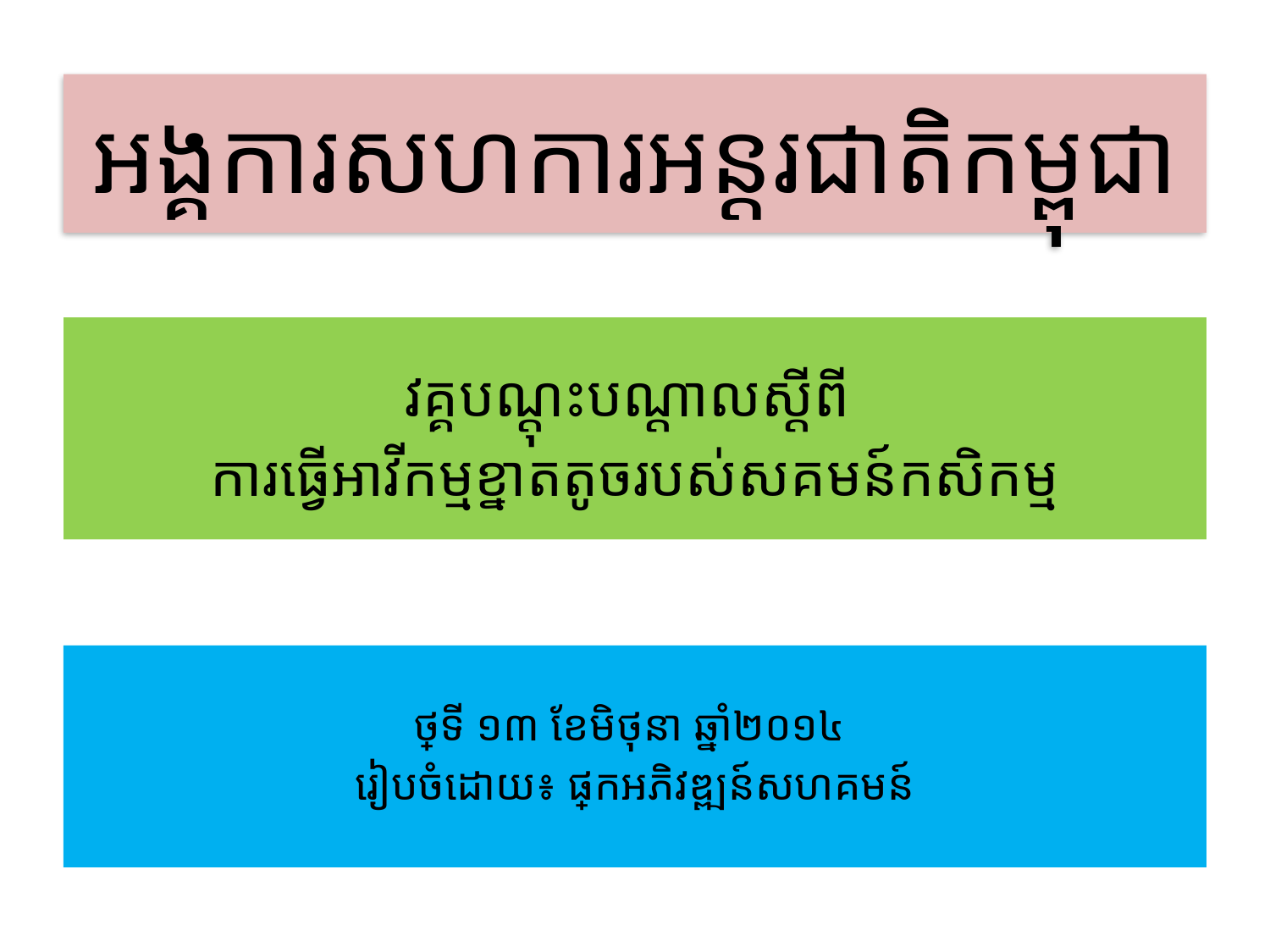

# អង្គការសហការអន្តរជាតិកម្ពុជា

វគ្គបណ្តុះបណ្តាលស្តីពី
ការធ្វើអាវីកម្មខ្នាតតូចរបស់សគមន៍កសិកម្ម

ថ្ងៃទី ១៣ ខែមិថុនា ឆ្នាំ២០១៤
រៀបចំដោយ៖ ផ្នែកអភិវឌ្ឍន៍សហគមន៍